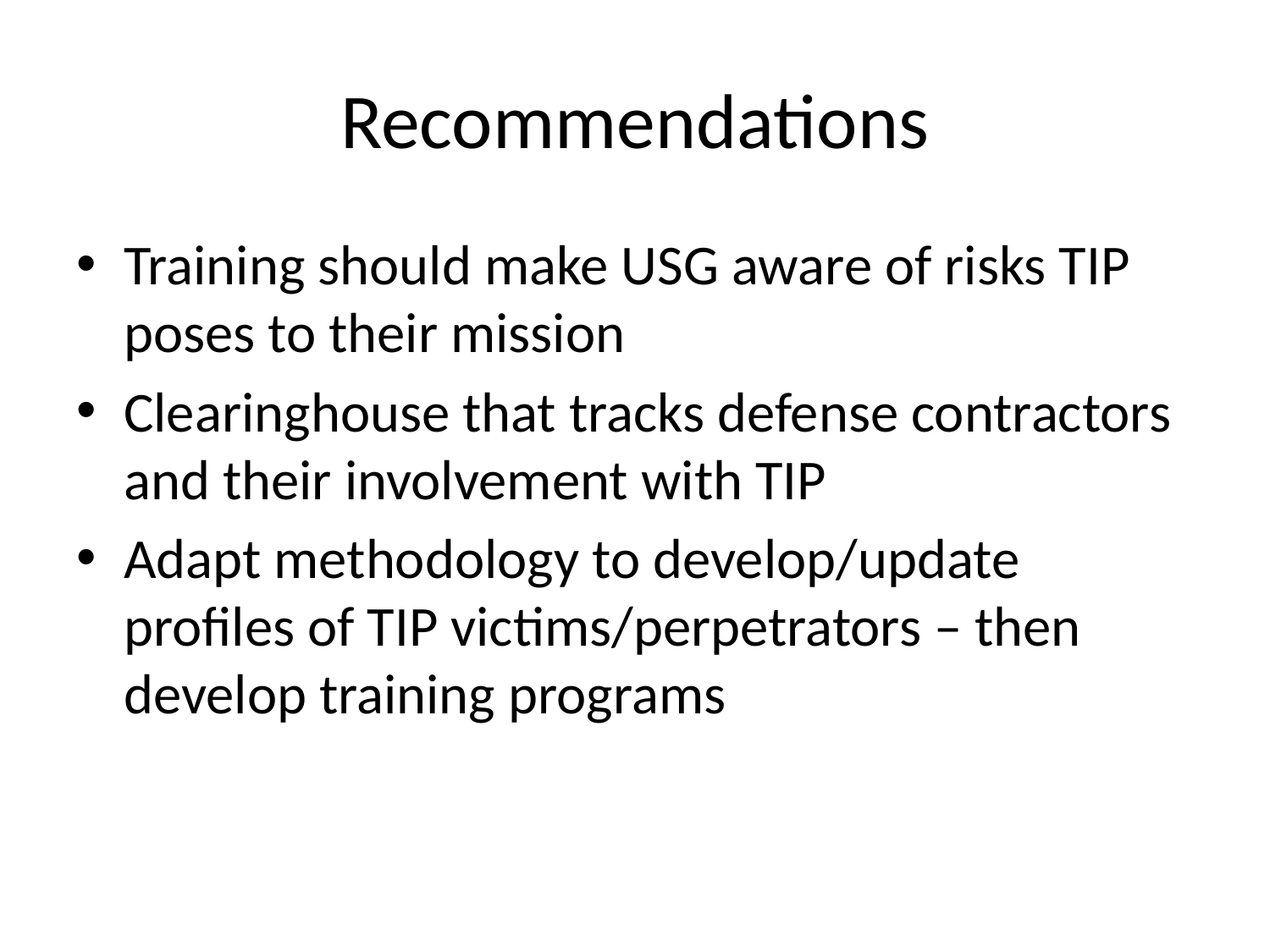

# Recommendations
Training should make USG aware of risks TIP poses to their mission
Clearinghouse that tracks defense contractors and their involvement with TIP
Adapt methodology to develop/update profiles of TIP victims/perpetrators – then develop training programs